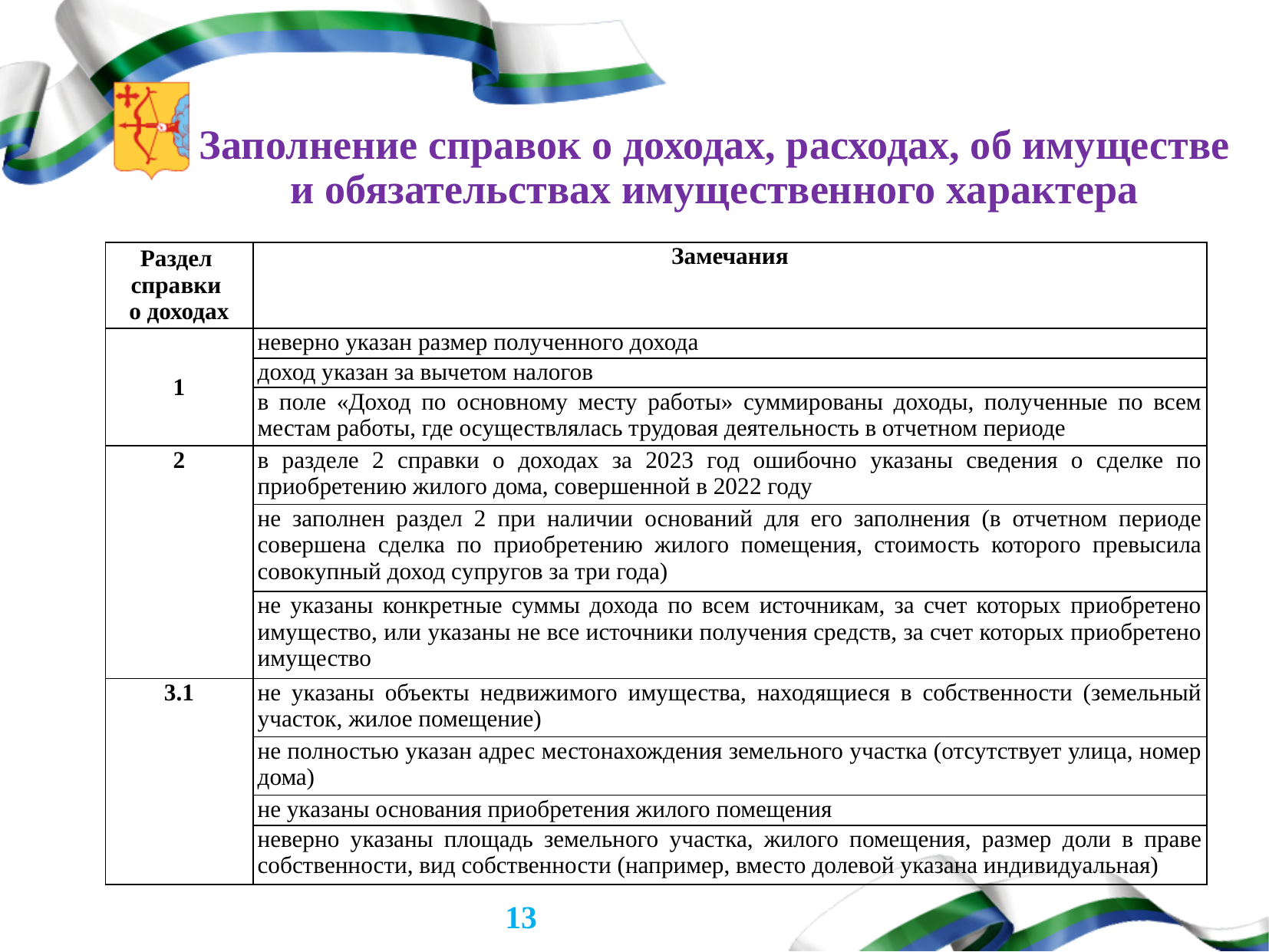

# Заполнение справок о доходах, расходах, об имуществе и обязательствах имущественного характера
| Раздел справки о доходах | Замечания |
| --- | --- |
| 1 | неверно указан размер полученного дохода |
|  | доход указан за вычетом налогов |
|  | в поле «Доход по основному месту работы» суммированы доходы, полученные по всем местам работы, где осуществлялась трудовая деятельность в отчетном периоде |
| 2 | в разделе 2 справки о доходах за 2023 год ошибочно указаны сведения о сделке по приобретению жилого дома, совершенной в 2022 году |
|  | не заполнен раздел 2 при наличии оснований для его заполнения (в отчетном периоде совершена сделка по приобретению жилого помещения, стоимость которого превысила совокупный доход супругов за три года) |
|  | не указаны конкретные суммы дохода по всем источникам, за счет которых приобретено имущество, или указаны не все источники получения средств, за счет которых приобретено имущество |
| 3.1 | не указаны объекты недвижимого имущества, находящиеся в собственности (земельный участок, жилое помещение) |
|  | не полностью указан адрес местонахождения земельного участка (отсутствует улица, номер дома) |
|  | не указаны основания приобретения жилого помещения |
|  | неверно указаны площадь земельного участка, жилого помещения, размер доли в праве собственности, вид собственности (например, вместо долевой указана индивидуальная) |
13